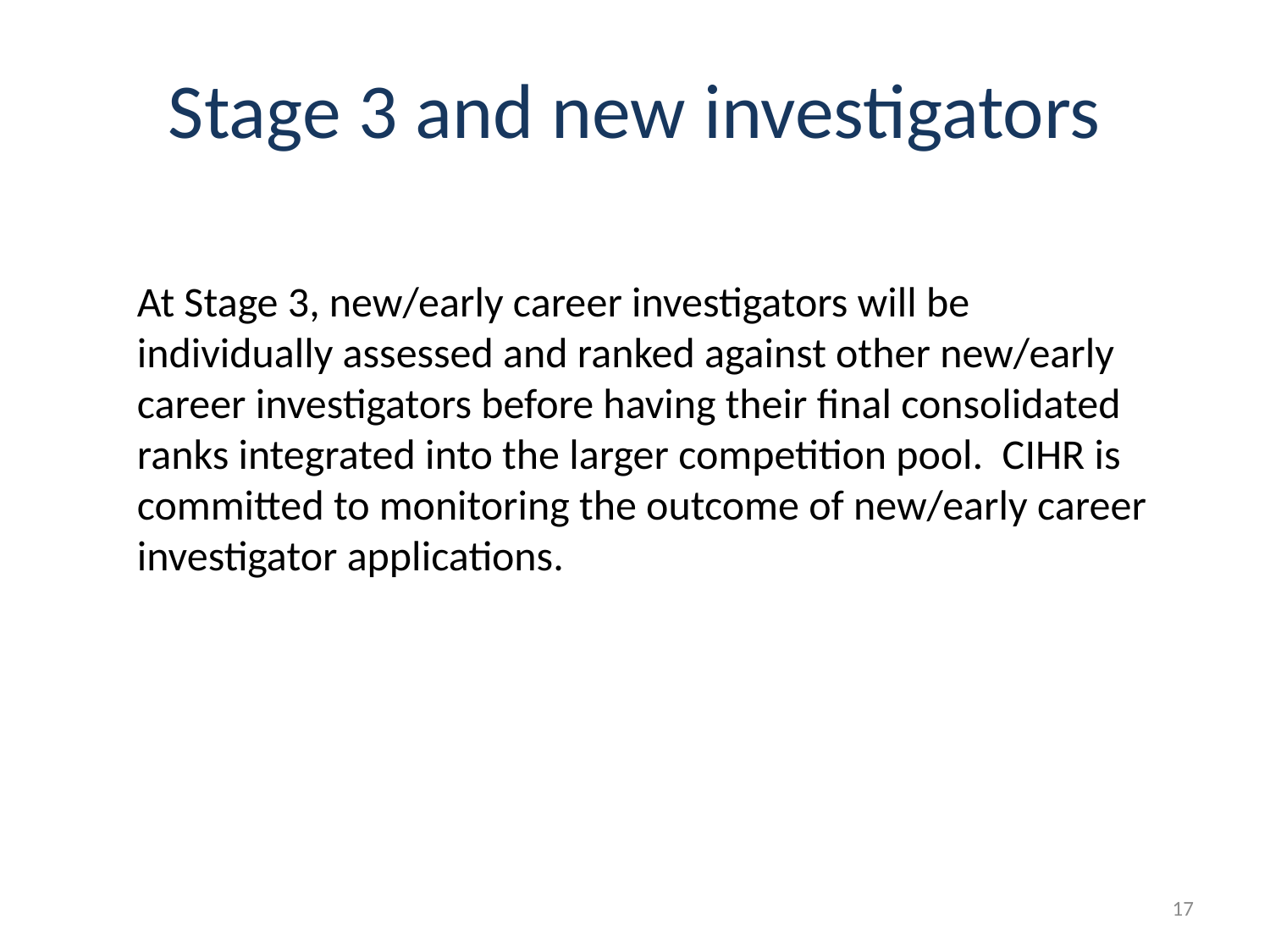

# Stage 3 and new investigators

At Stage 3, new/early career investigators will be individually assessed and ranked against other new/early career investigators before having their final consolidated ranks integrated into the larger competition pool.  CIHR is committed to monitoring the outcome of new/early career investigator applications.

17